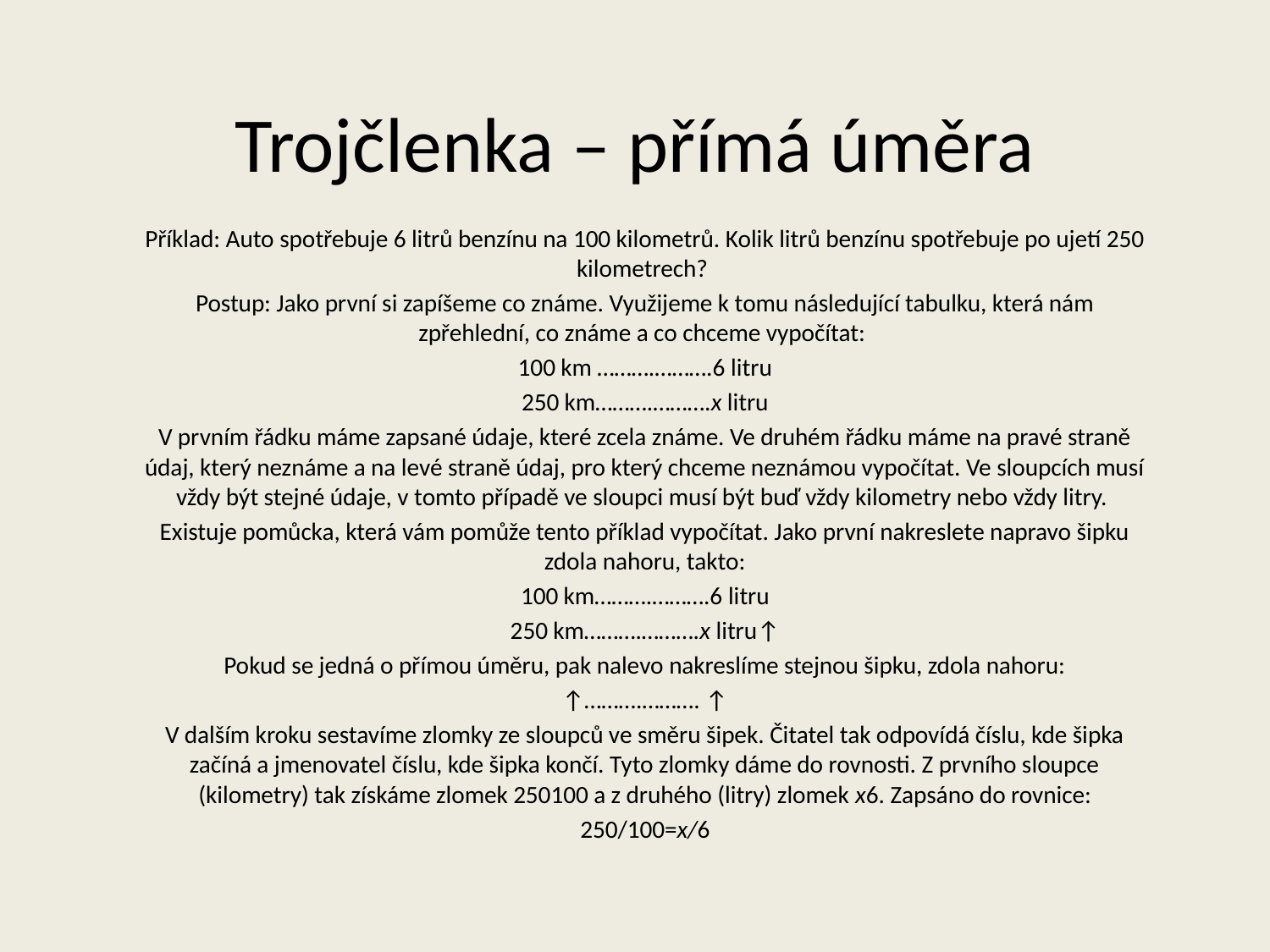

# Trojčlenka – přímá úměra
Příklad: Auto spotřebuje 6 litrů benzínu na 100 kilometrů. Kolik litrů benzínu spotřebuje po ujetí 250 kilometrech?
Postup: Jako první si zapíšeme co známe. Využijeme k tomu následující tabulku, která nám zpřehlední, co známe a co chceme vypočítat:
100 km ……….……….6 litru
250 km……….……….x litru
V prvním řádku máme zapsané údaje, které zcela známe. Ve druhém řádku máme na pravé straně údaj, který neznáme a na levé straně údaj, pro který chceme neznámou vypočítat. Ve sloupcích musí vždy být stejné údaje, v tomto případě ve sloupci musí být buď vždy kilometry nebo vždy litry.
Existuje pomůcka, která vám pomůže tento příklad vypočítat. Jako první nakreslete napravo šipku zdola nahoru, takto:
100 km……….……….6 litru
250 km……….……….x litru↑
Pokud se jedná o přímou úměru, pak nalevo nakreslíme stejnou šipku, zdola nahoru:
↑……….………. ↑
V dalším kroku sestavíme zlomky ze sloupců ve směru šipek. Čitatel tak odpovídá číslu, kde šipka začíná a jmenovatel číslu, kde šipka končí. Tyto zlomky dáme do rovnosti. Z prvního sloupce (kilometry) tak získáme zlomek 250100 a z druhého (litry) zlomek x6. Zapsáno do rovnice:
250/100=x/6